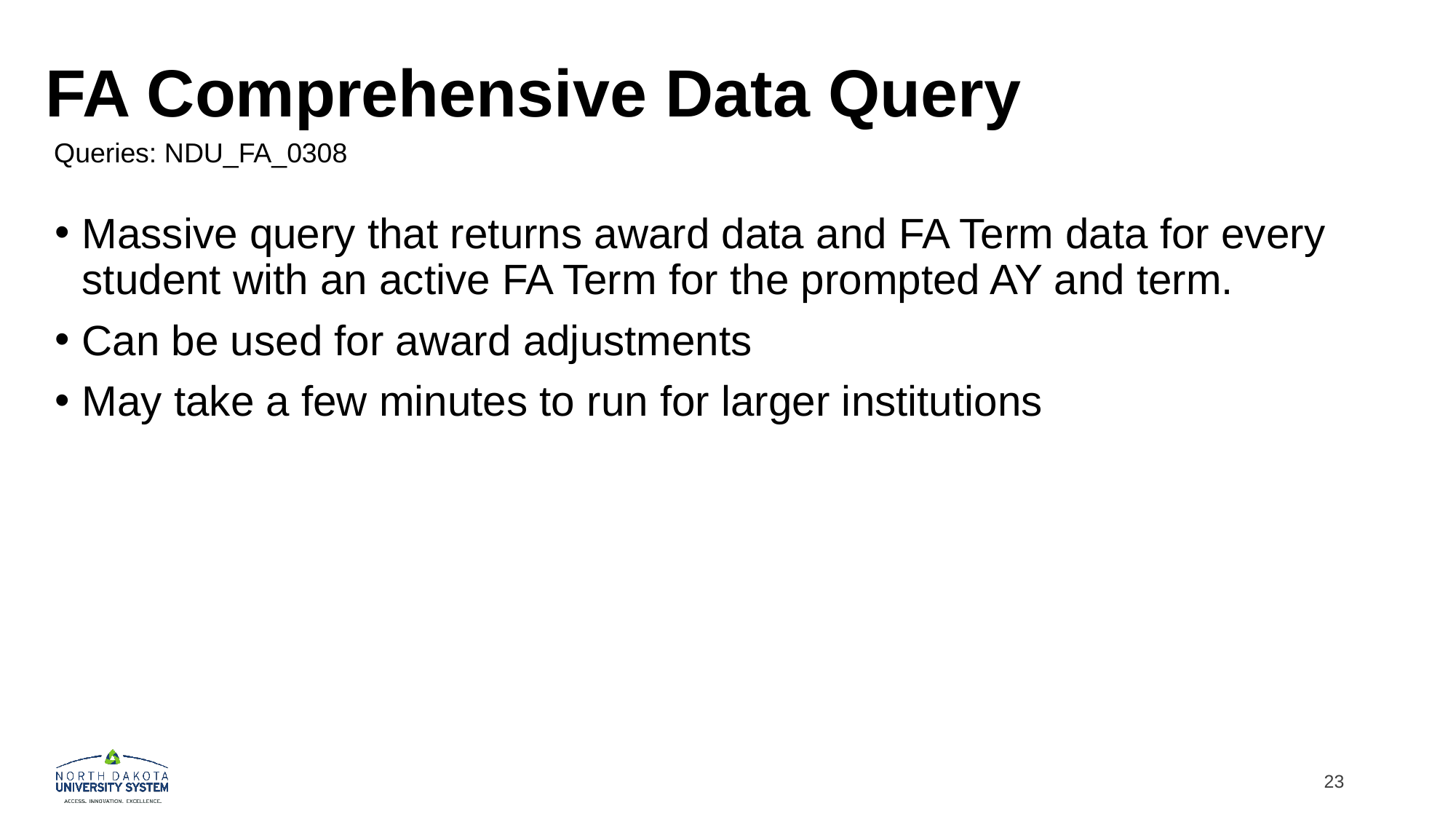

# FA Comprehensive Data Query
Queries: NDU_FA_0308
Massive query that returns award data and FA Term data for every student with an active FA Term for the prompted AY and term.
Can be used for award adjustments
May take a few minutes to run for larger institutions
23